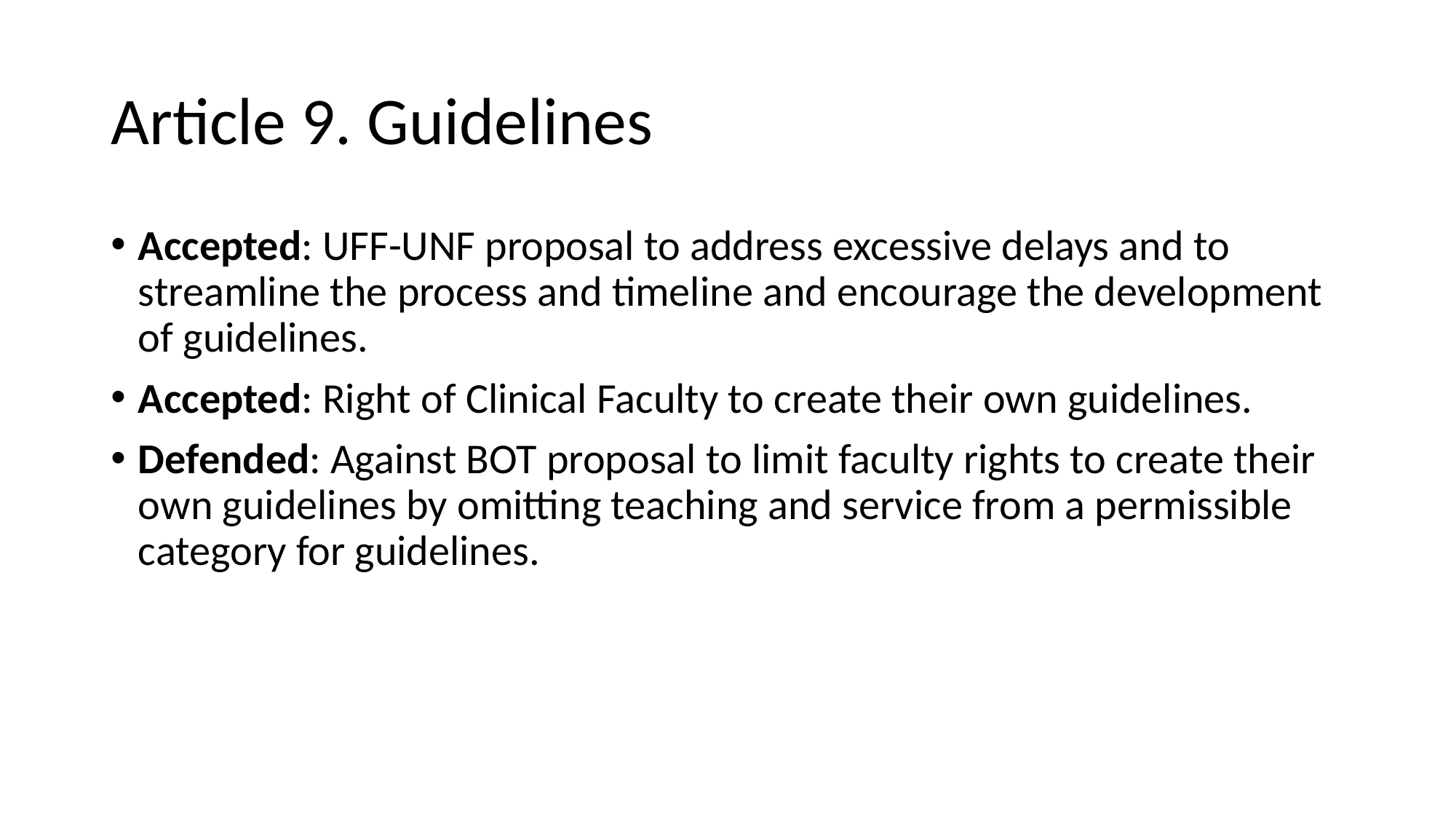

# Article 9. Guidelines
Accepted: UFF-UNF proposal to address excessive delays and to streamline the process and timeline and encourage the development of guidelines.
Accepted: Right of Clinical Faculty to create their own guidelines.
Defended: Against BOT proposal to limit faculty rights to create their own guidelines by omitting teaching and service from a permissible category for guidelines.